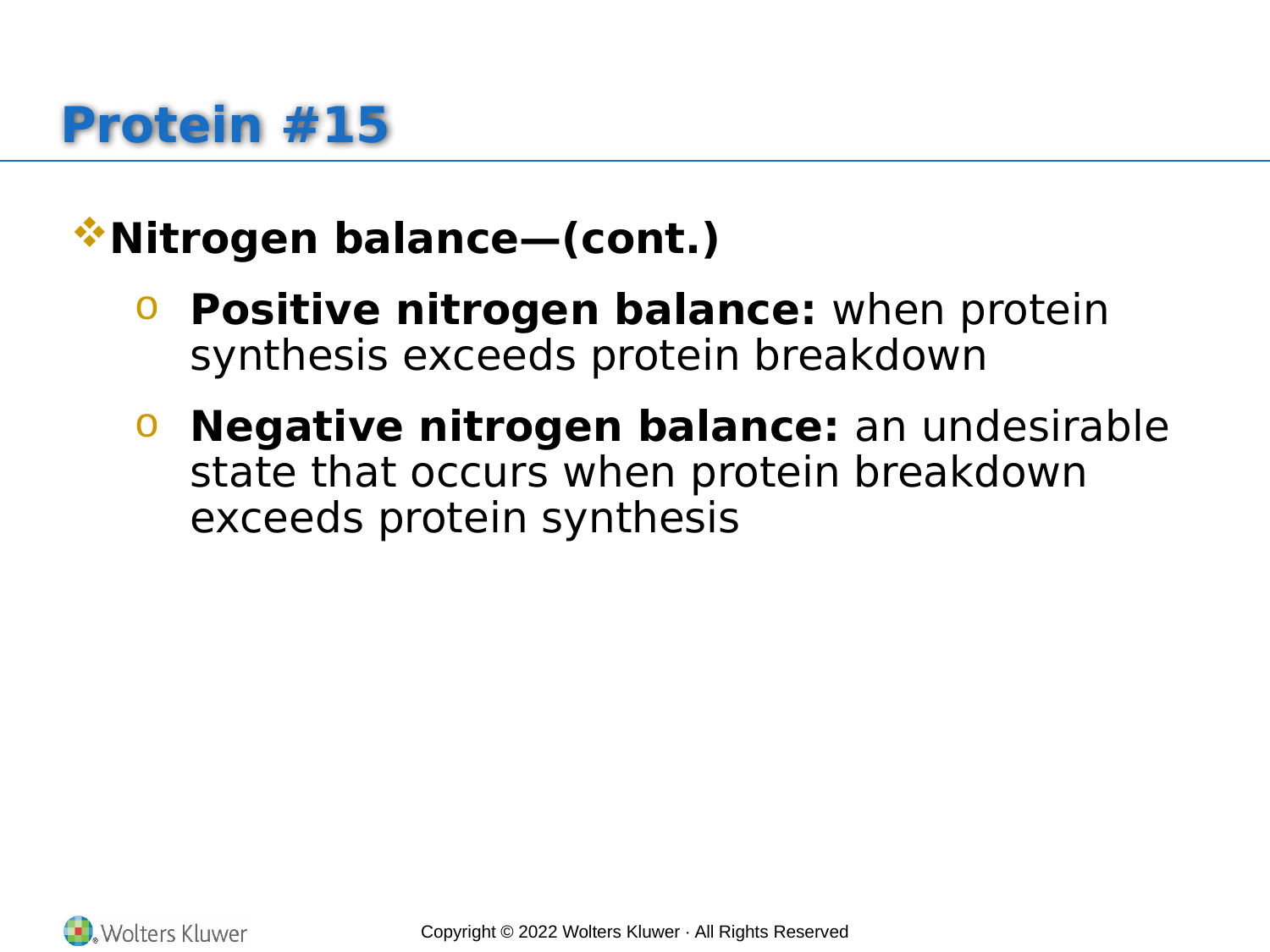

# Protein #15
Nitrogen balance—(cont.)
Positive nitrogen balance: when protein synthesis exceeds protein breakdown
Negative nitrogen balance: an undesirable state that occurs when protein breakdown exceeds protein synthesis